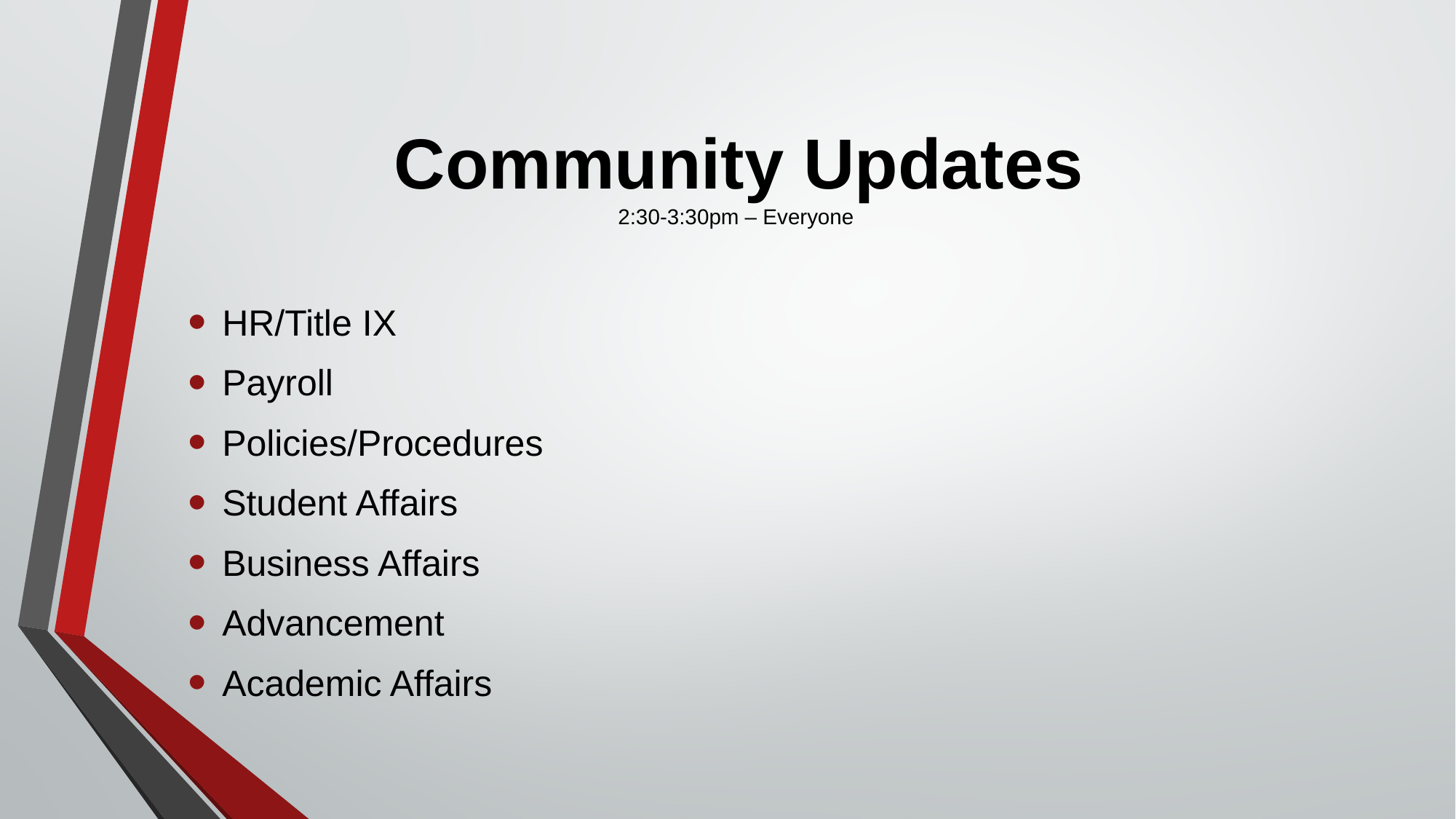

# Community Updates 2:30-3:30pm – Everyone

HR/Title IX
Payroll
Policies/Procedures
Student Affairs
Business Affairs
Advancement
Academic Affairs